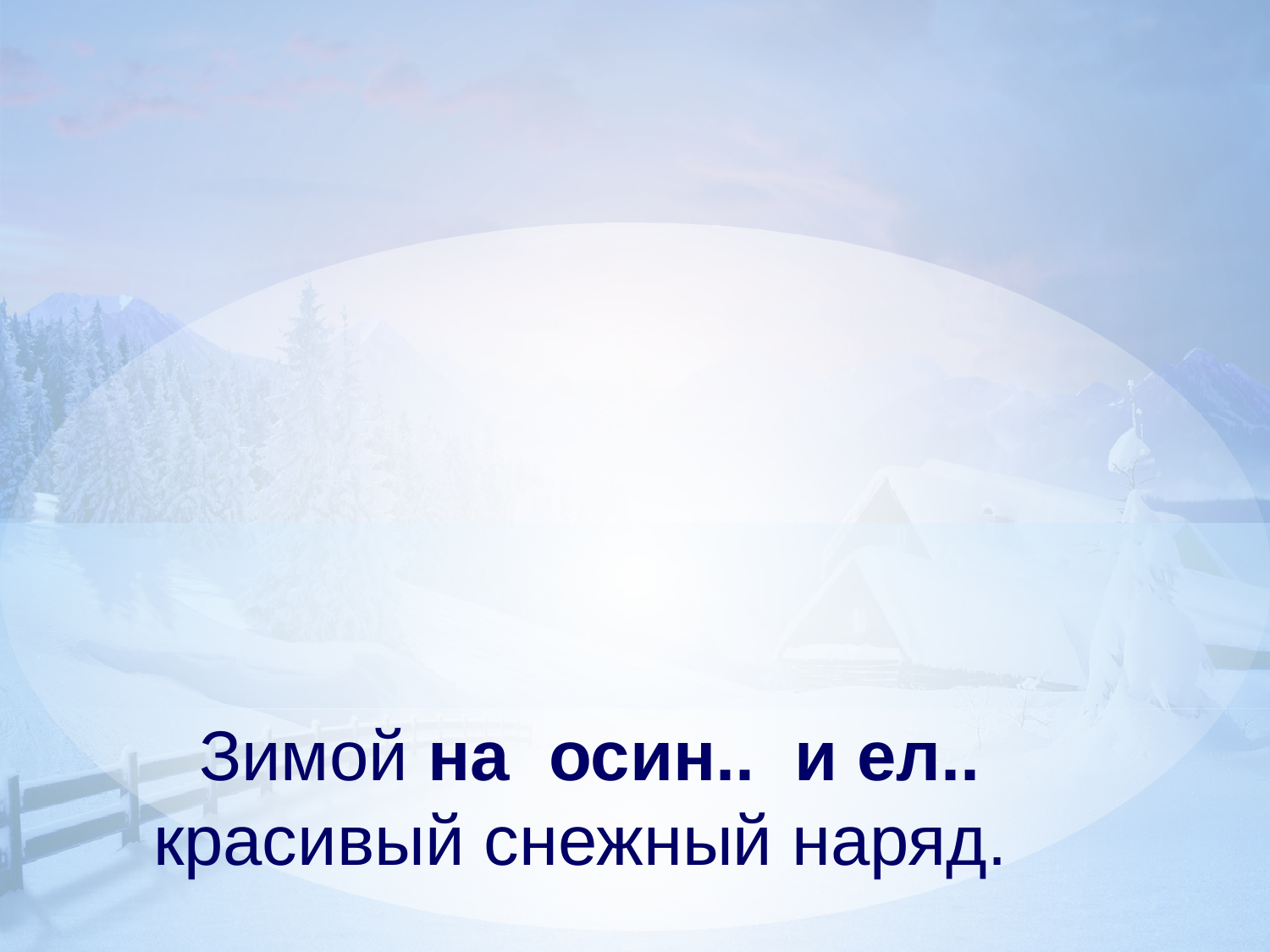

Зимой на  осин..  и ел.. красивый снежный наряд.